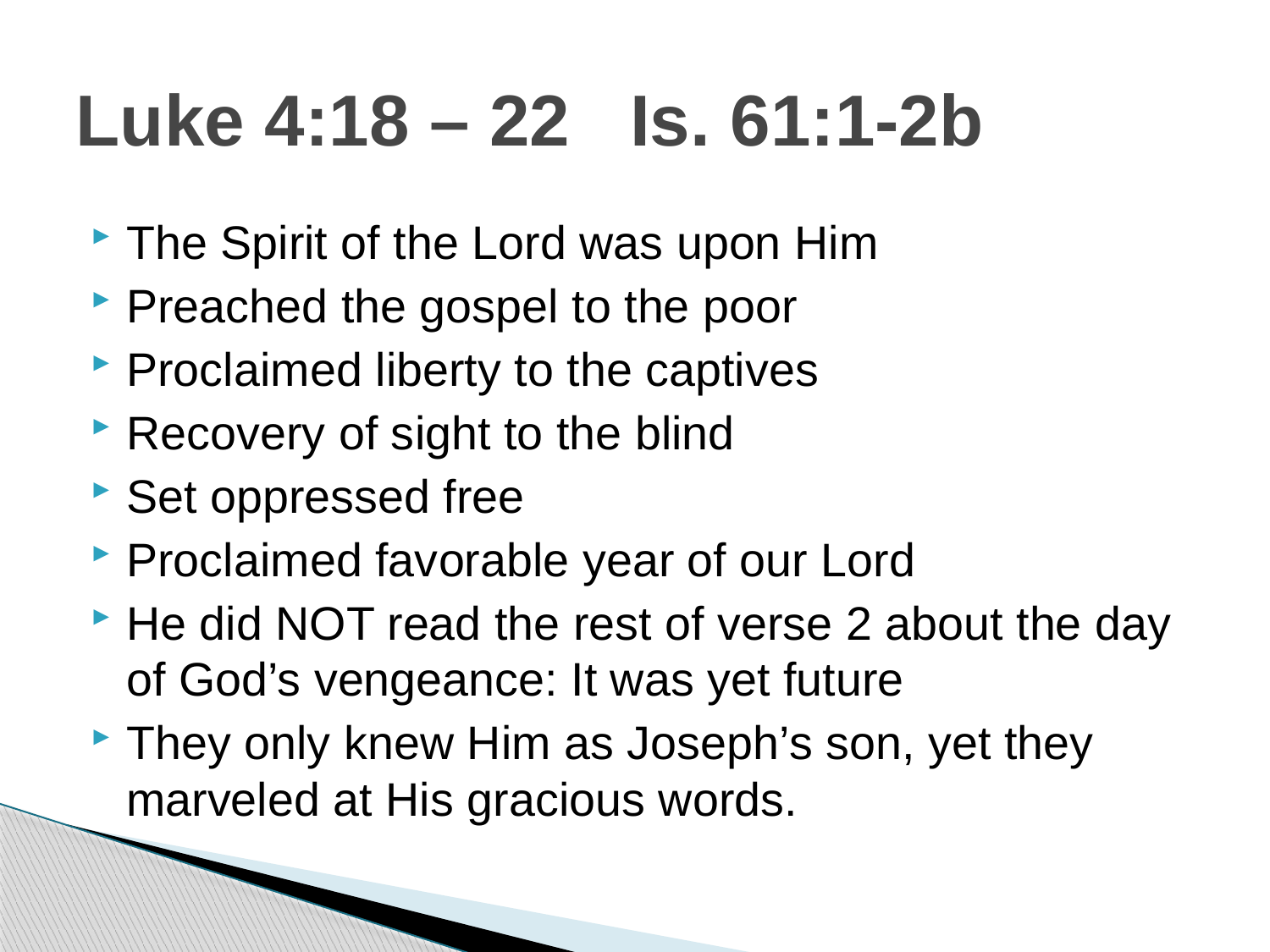

# Luke 4:18 – 22   Is. 61:1-2b
The Spirit of the Lord was upon Him
Preached the gospel to the poor
Proclaimed liberty to the captives
Recovery of sight to the blind
Set oppressed free
Proclaimed favorable year of our Lord
He did NOT read the rest of verse 2 about the day of God’s vengeance: It was yet future
They only knew Him as Joseph’s son, yet they marveled at His gracious words.